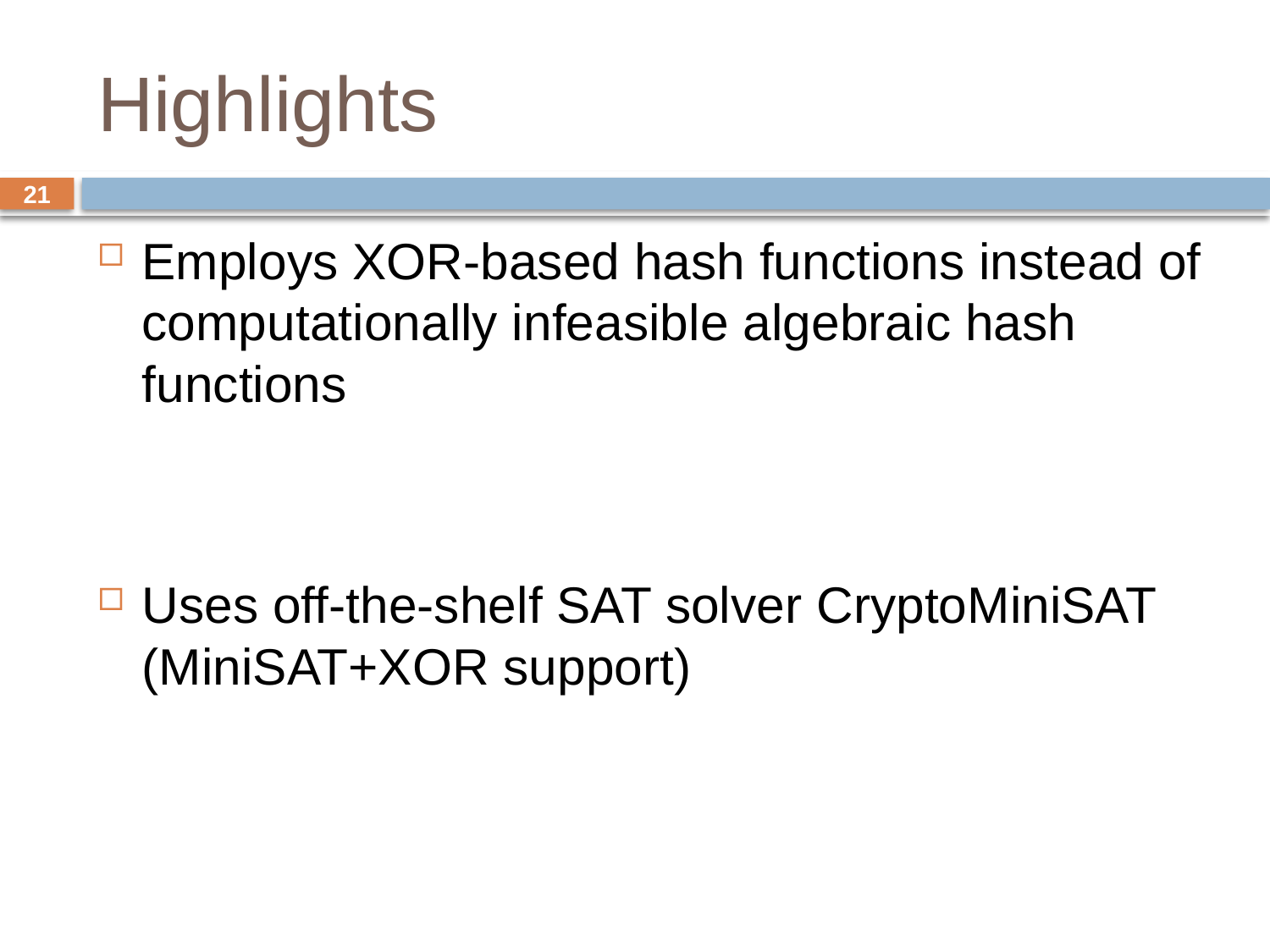

# Highlights
21
Employs XOR-based hash functions instead of computationally infeasible algebraic hash functions

Uses off-the-shelf SAT solver CryptoMiniSAT (MiniSAT+XOR support)